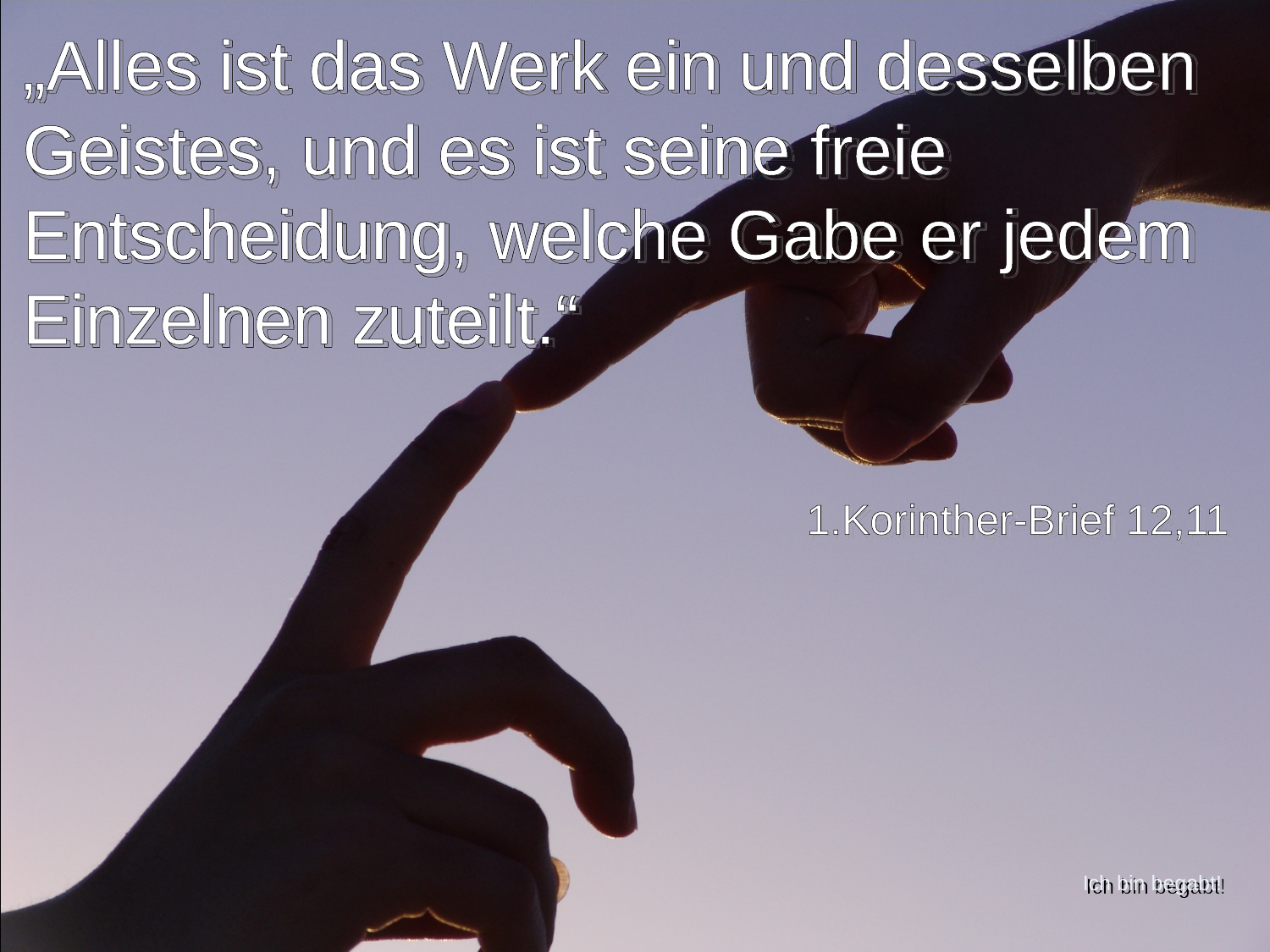

# „Alles ist das Werk ein und desselben Geistes, und es ist seine freie Entscheidung, welche Gabe er jedem Einzelnen zuteilt.“
1.Korinther-Brief 12,11
Ich bin begabt!